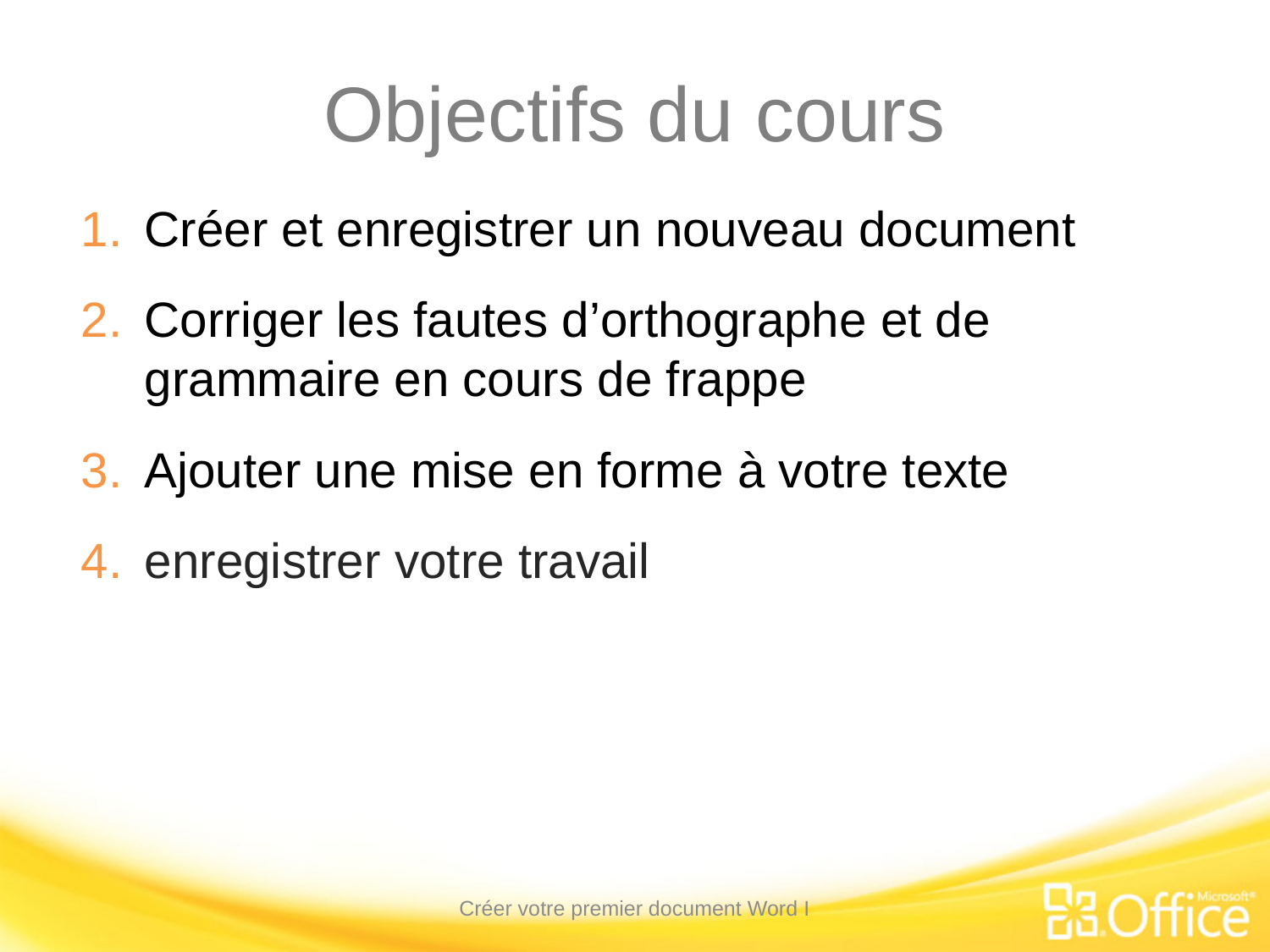

# Objectifs du cours
Créer et enregistrer un nouveau document
Corriger les fautes d’orthographe et de grammaire en cours de frappe
Ajouter une mise en forme à votre texte
enregistrer votre travail
Créer votre premier document Word I